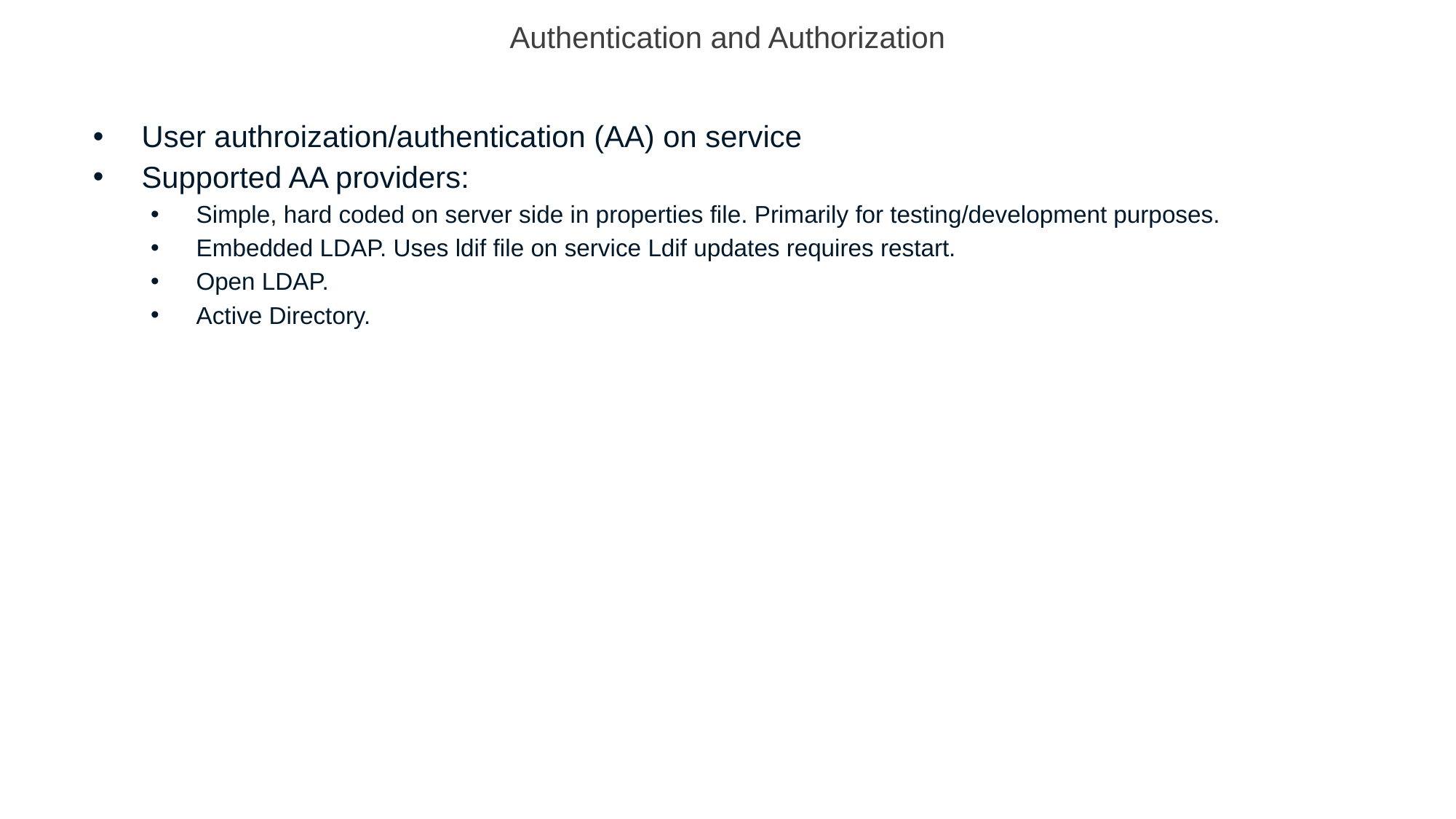

# Authentication and Authorization
User authroization/authentication (AA) on service
Supported AA providers:
Simple, hard coded on server side in properties file. Primarily for testing/development purposes.
Embedded LDAP. Uses ldif file on service Ldif updates requires restart.
Open LDAP.
Active Directory.